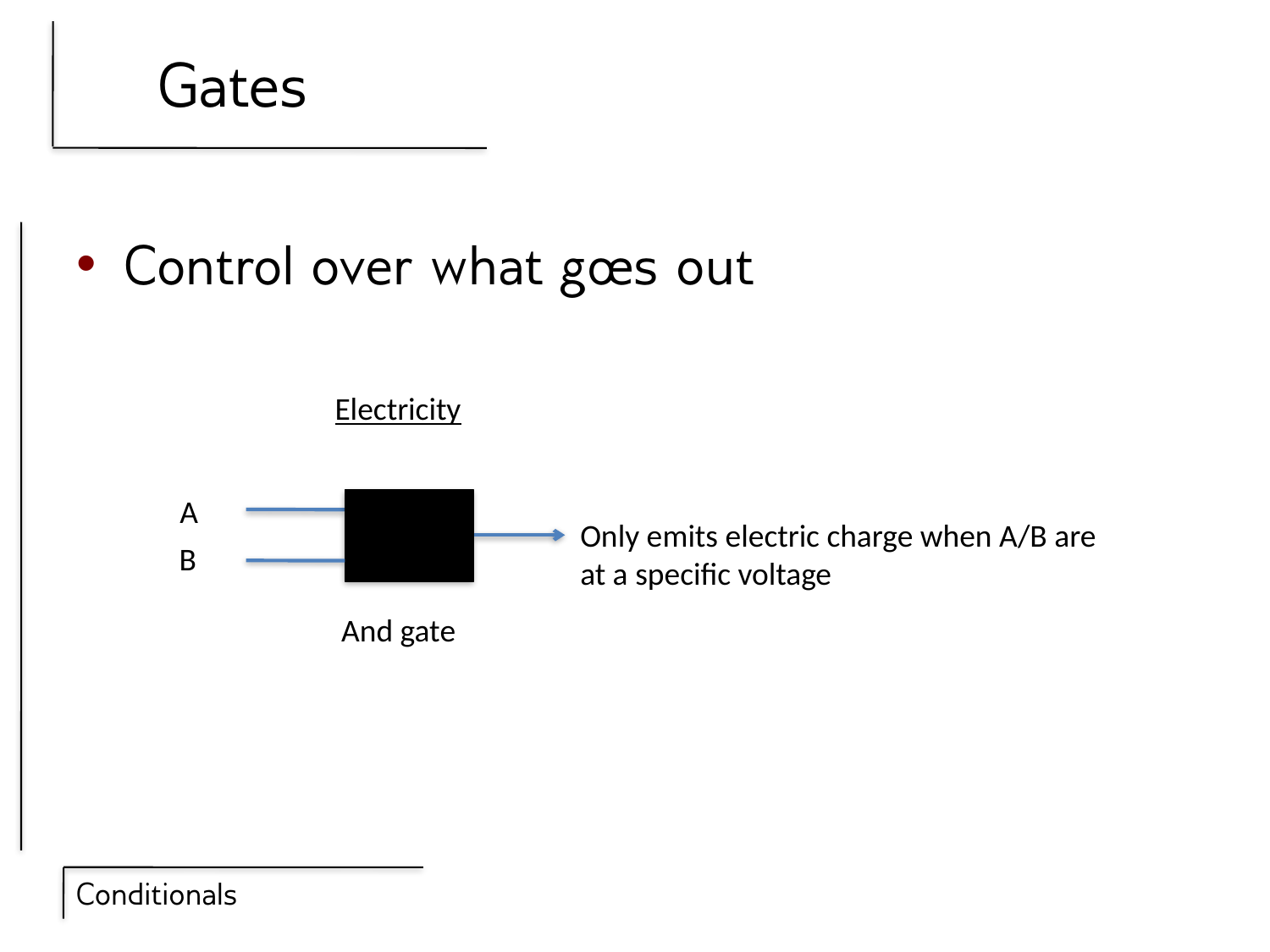

# Gates
Control over what goes out
Electricity
A

Only emits electric charge when A/B are
at a specific voltage
B
And gate